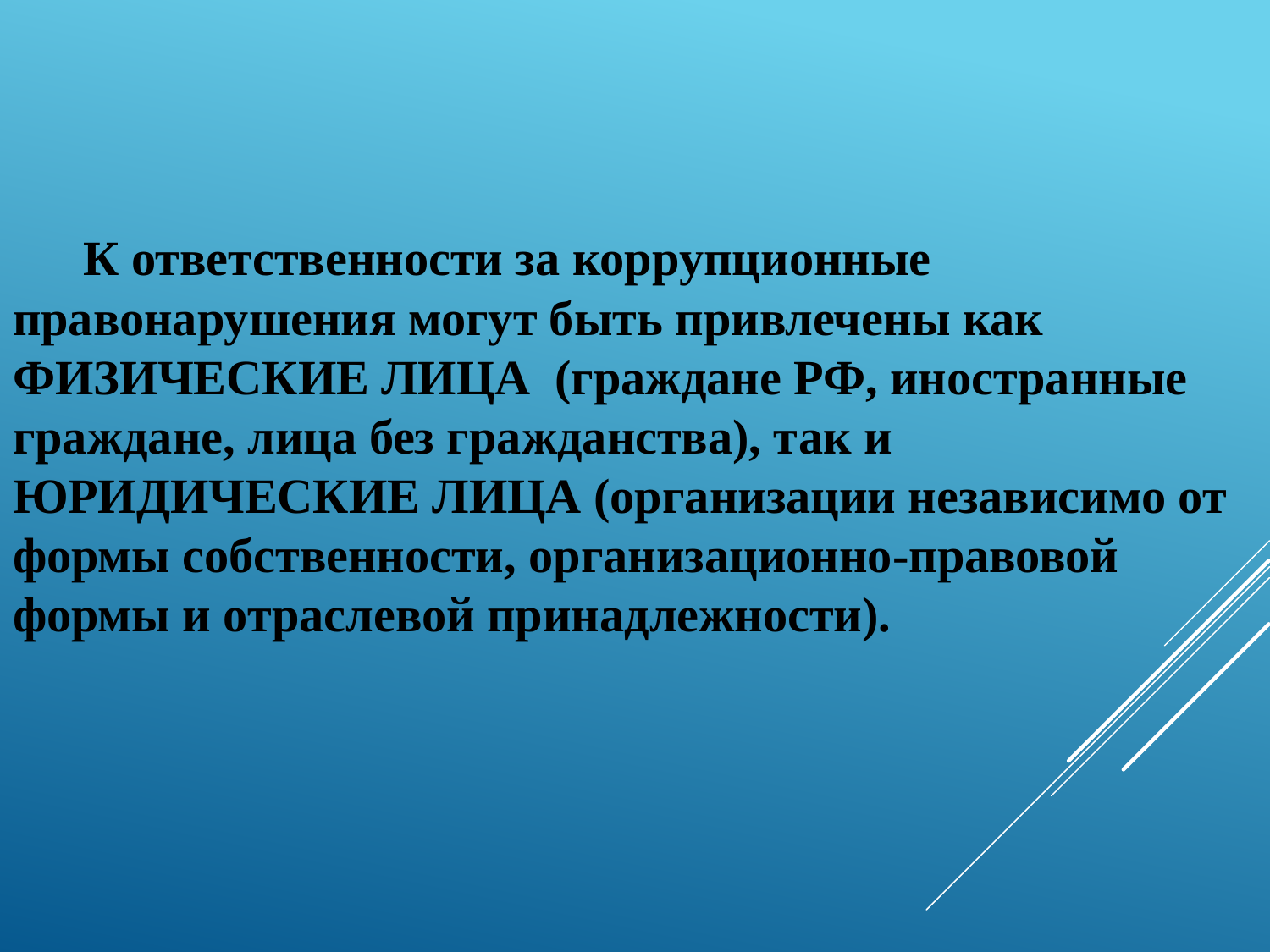

К ответственности за коррупционные правонарушения могут быть привлечены как ФИЗИЧЕСКИЕ ЛИЦА  (граждане РФ, иностранные граждане, лица без гражданства), так и ЮРИДИЧЕСКИЕ ЛИЦА (организации независимо от формы собственности, организационно-правовой формы и отраслевой принадлежности).